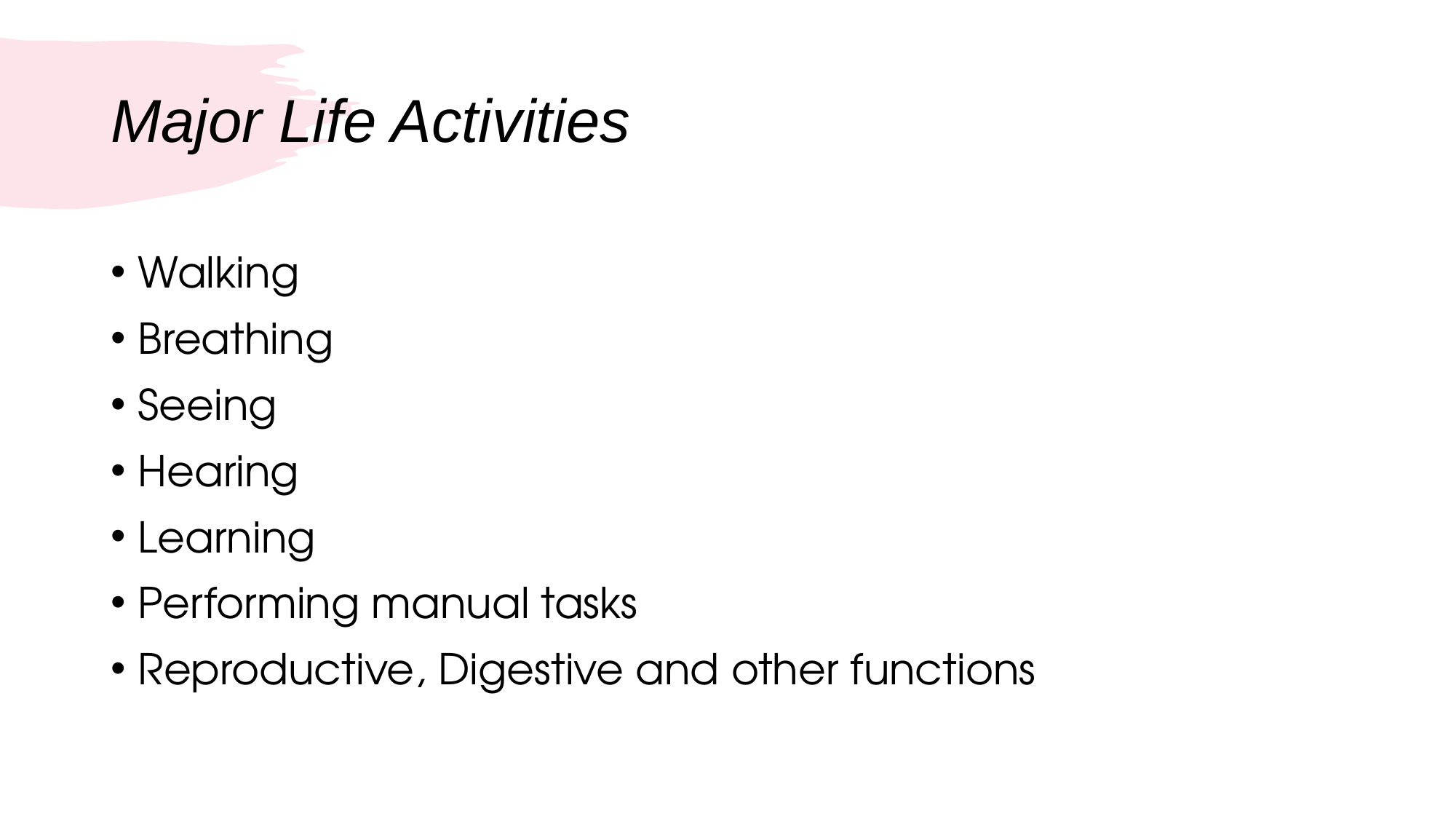

# Major Life Activities
Walking
Breathing
Seeing
Hearing
Learning
Performing manual tasks
Reproductive, Digestive and other functions